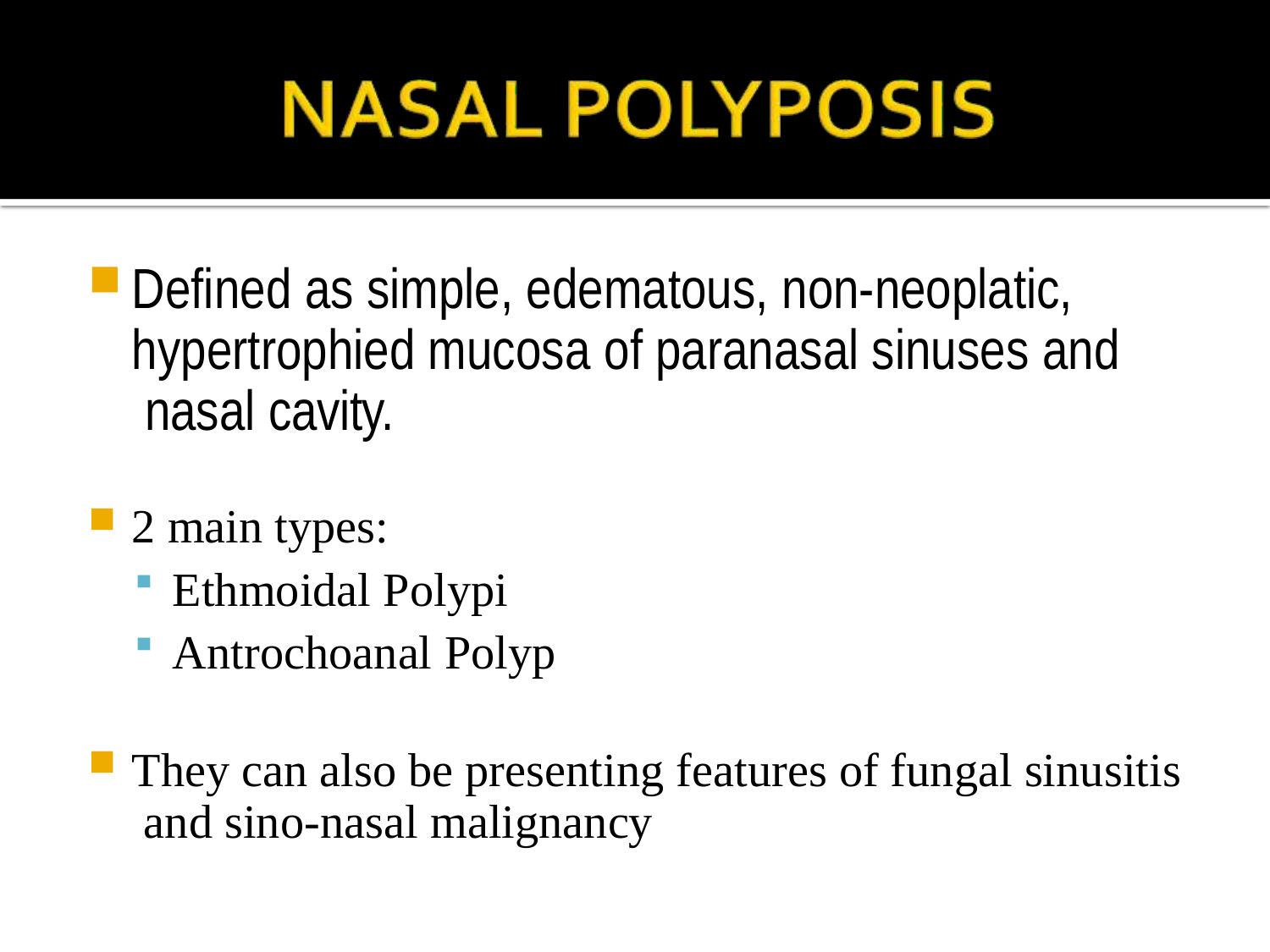

Defined as simple, edematous, non-neoplatic,  hypertrophied mucosa of paranasal sinuses and  nasal cavity.
2 main types:
Ethmoidal Polypi
Antrochoanal Polyp

They can also be presenting features of fungal sinusitis  and sino-nasal malignancy